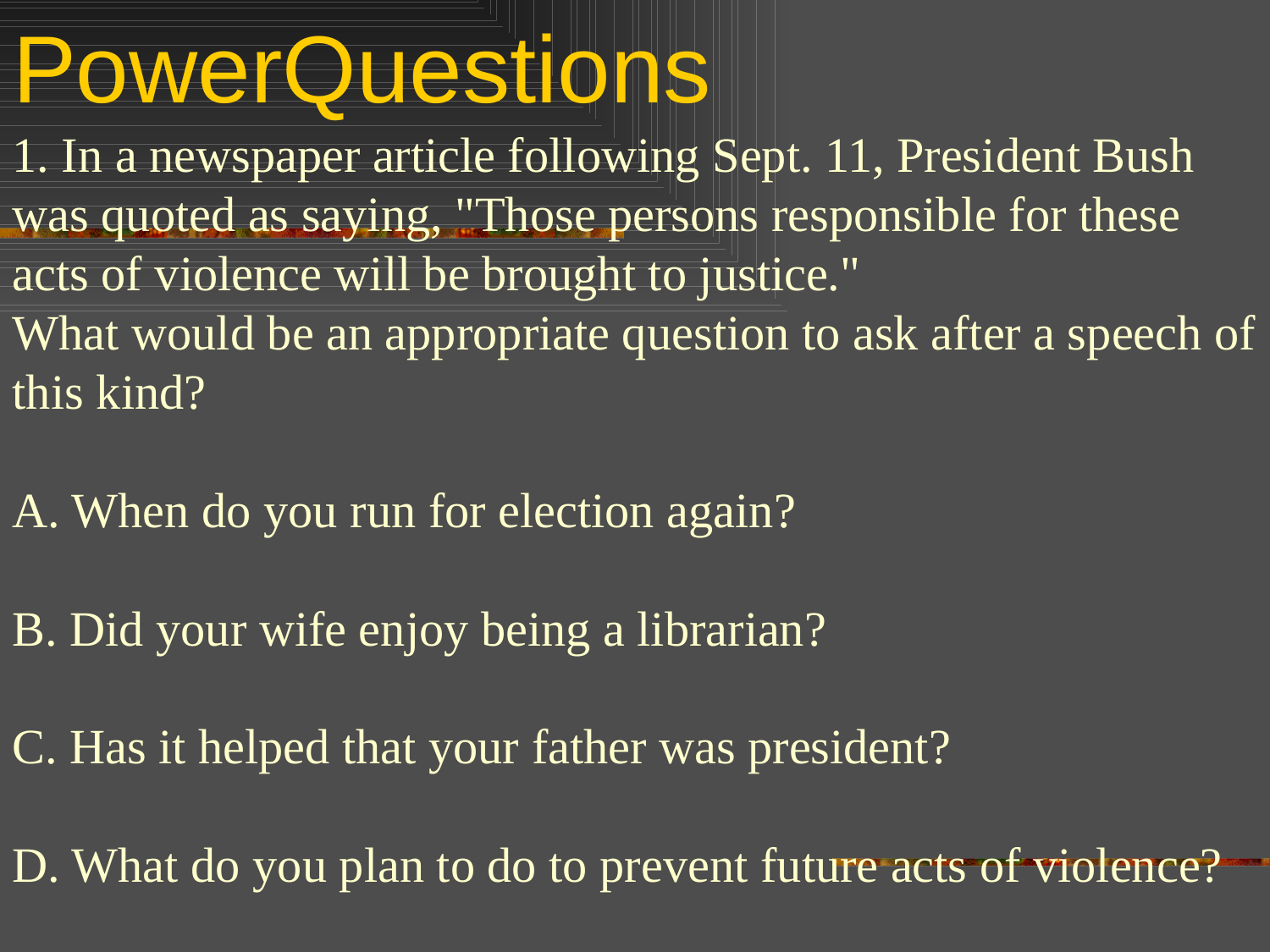

# PowerQuestions
1. In a newspaper article following Sept. 11, President Bush was quoted as saying, "Those persons responsible for these acts of violence will be brought to justice."
What would be an appropriate question to ask after a speech of this kind?

A. When do you run for election again?

B. Did your wife enjoy being a librarian?

C. Has it helped that your father was president?

D. What do you plan to do to prevent future acts of violence?